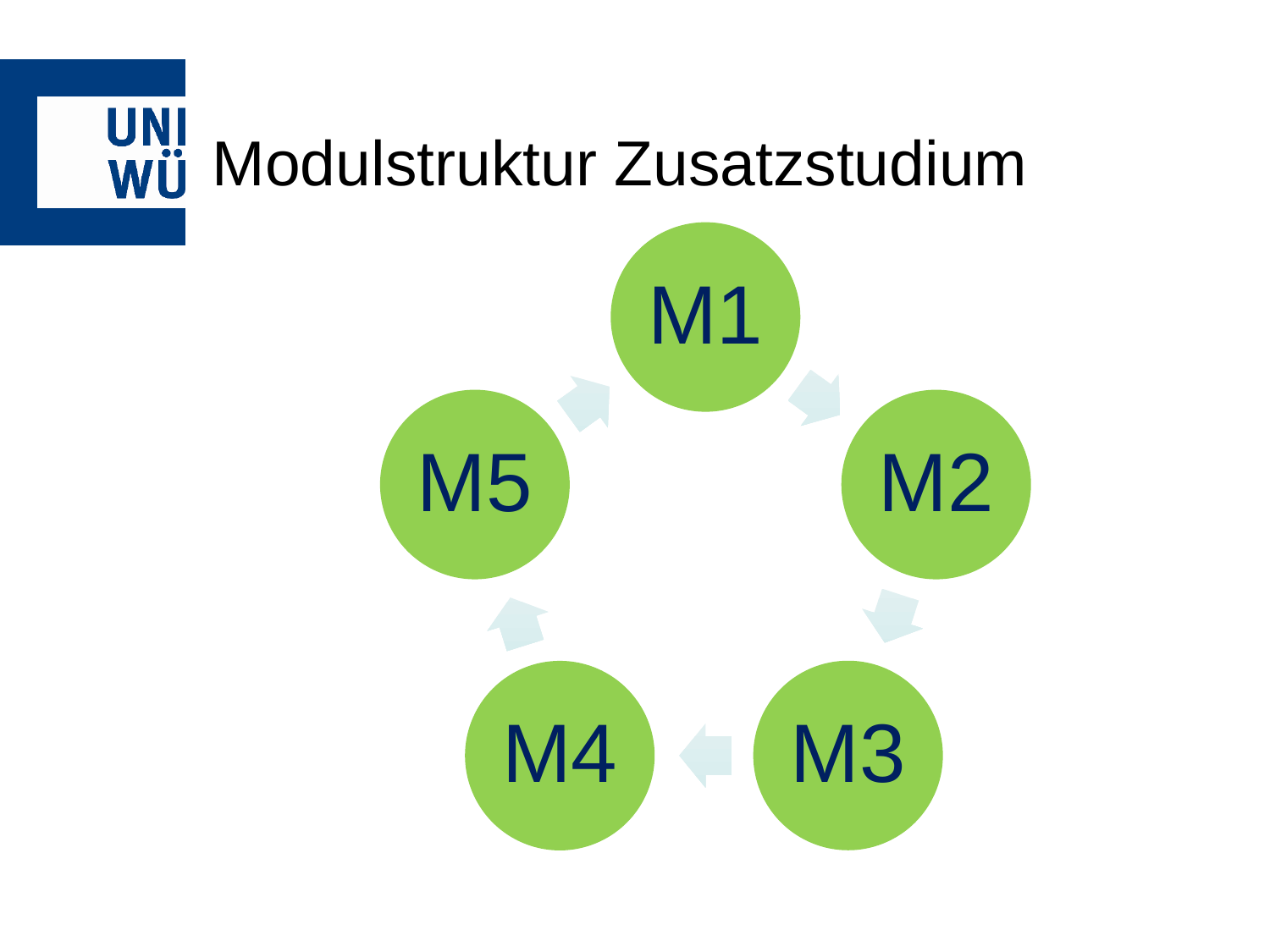

# Modulstruktur Zusatzstudium
M1

M2

M3

M4

M5